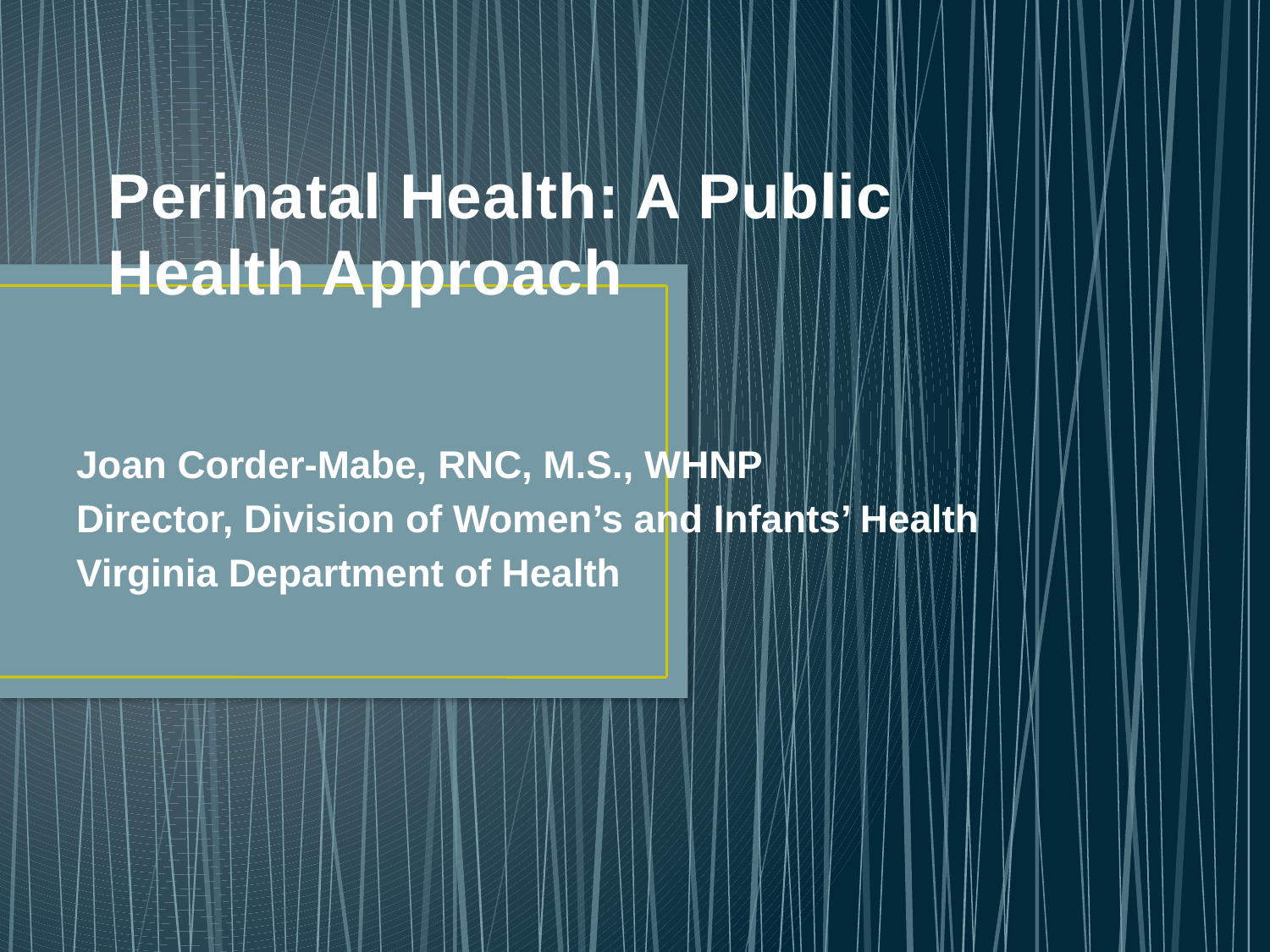

# Perinatal Health: A Public Health Approach
Joan Corder-Mabe, RNC, M.S., WHNP
Director, Division of Women’s and Infants’ Health
Virginia Department of Health